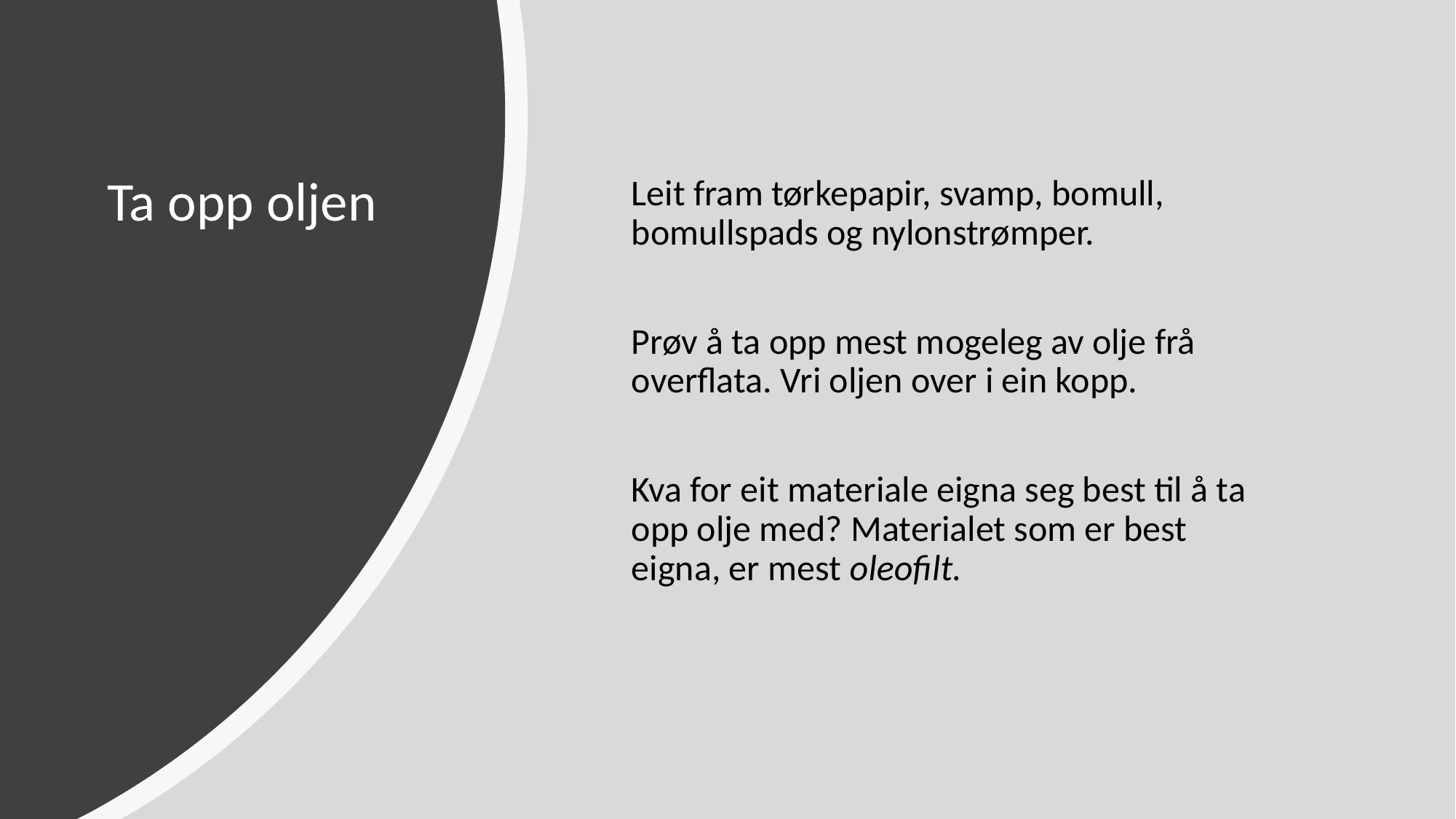

# Ta opp oljen
Leit fram tørkepapir, svamp, bomull, bomullspads og nylonstrømper.

Prøv å ta opp mest mogeleg av olje frå overflata. Vri oljen over i ein kopp.

Kva for eit materiale eigna seg best til å ta opp olje med? Materialet som er best eigna, er mest oleofilt.